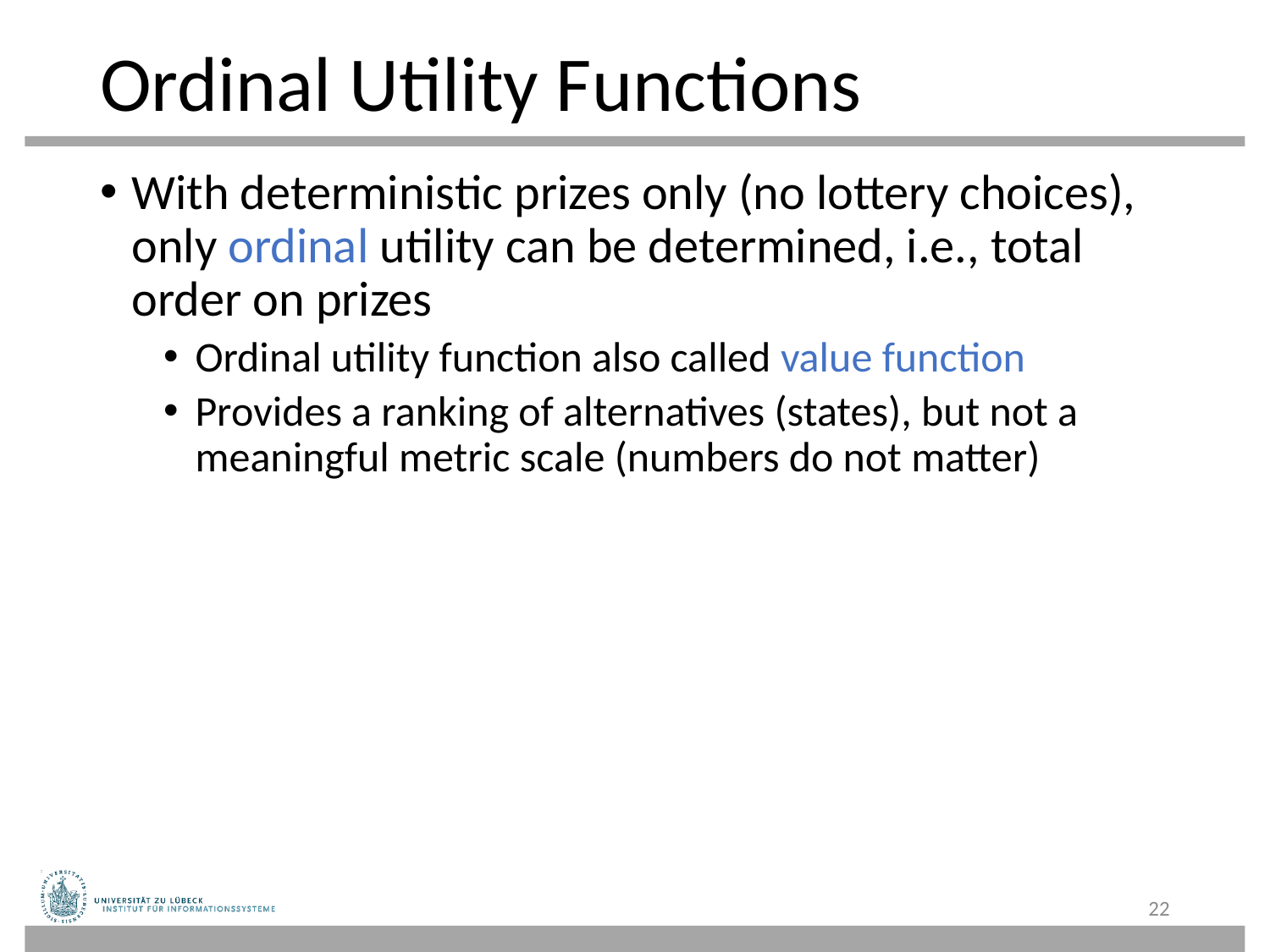

# Ordinal Utility Functions
With deterministic prizes only (no lottery choices), only ordinal utility can be determined, i.e., total order on prizes
Ordinal utility function also called value function
Provides a ranking of alternatives (states), but not a meaningful metric scale (numbers do not matter)

22